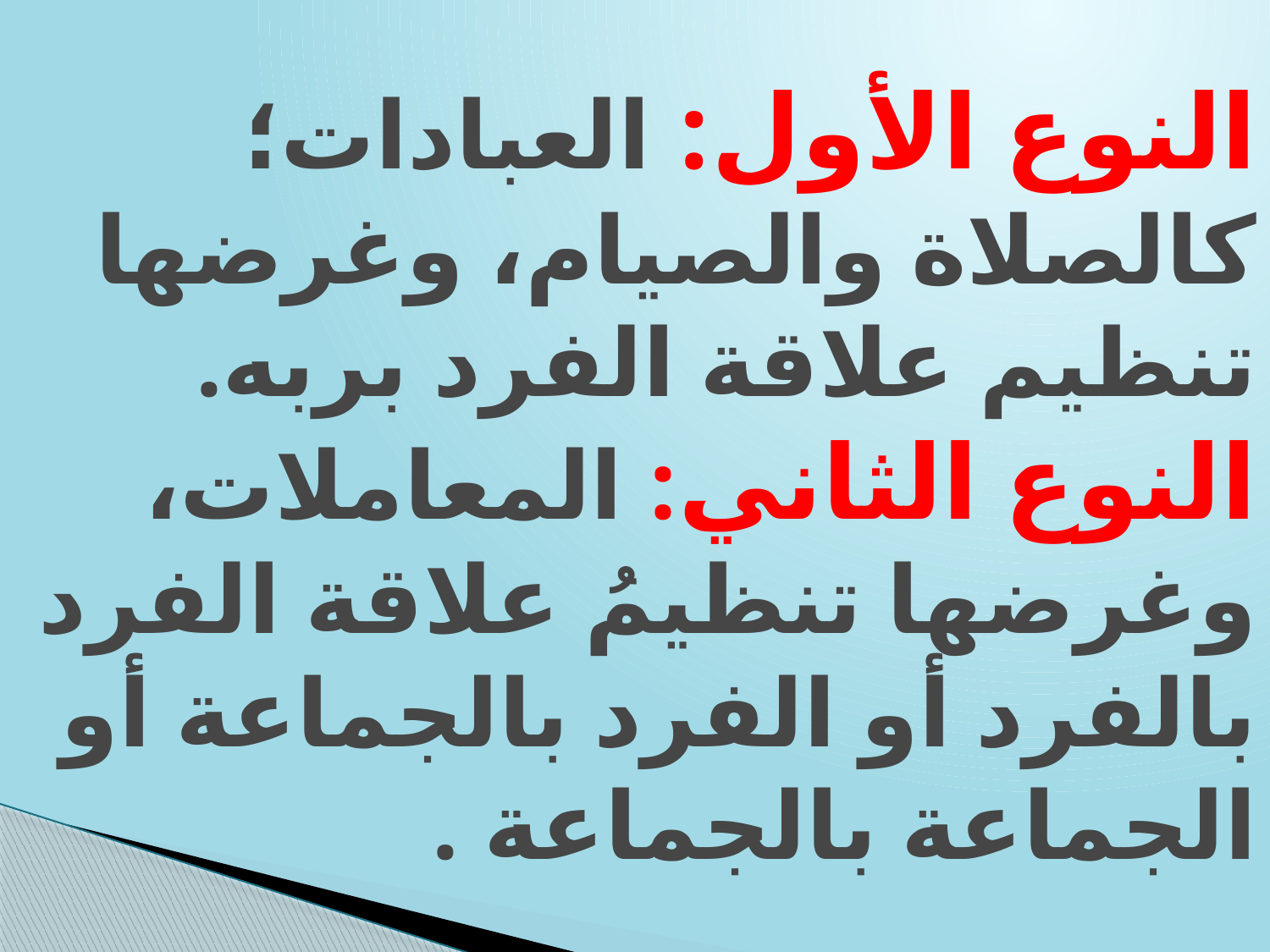

# النوع الأول: العبادات؛ كالصلاة والصيام، وغرضها تنظيم علاقة الفرد بربه. النوع الثاني: المعاملات، وغرضها تنظيمُ علاقة الفرد بالفرد أو الفرد بالجماعة أو الجماعة بالجماعة .